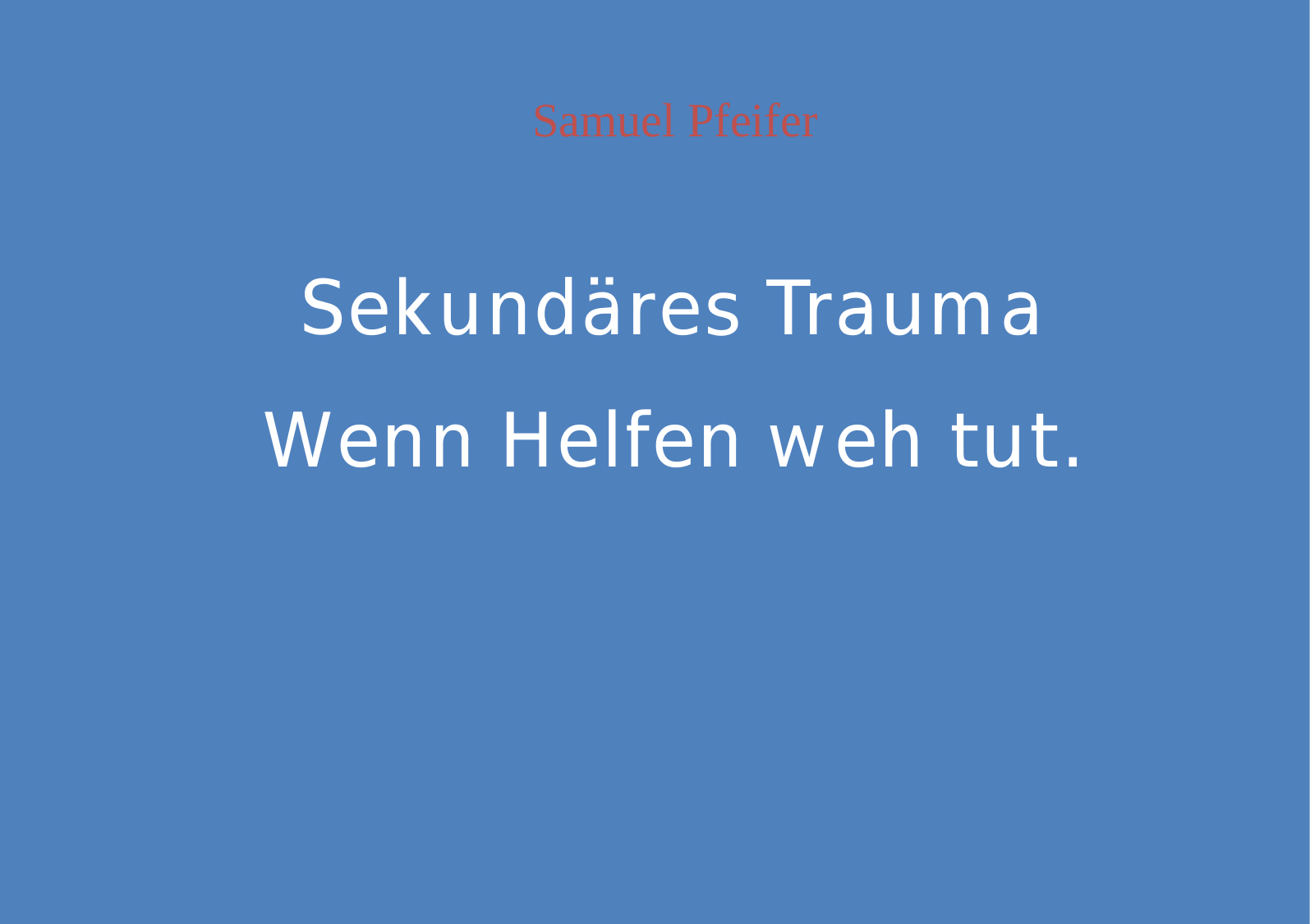

Samuel Pfeifer
Sekundäres Trauma
Wenn Helfen weh tut.
60